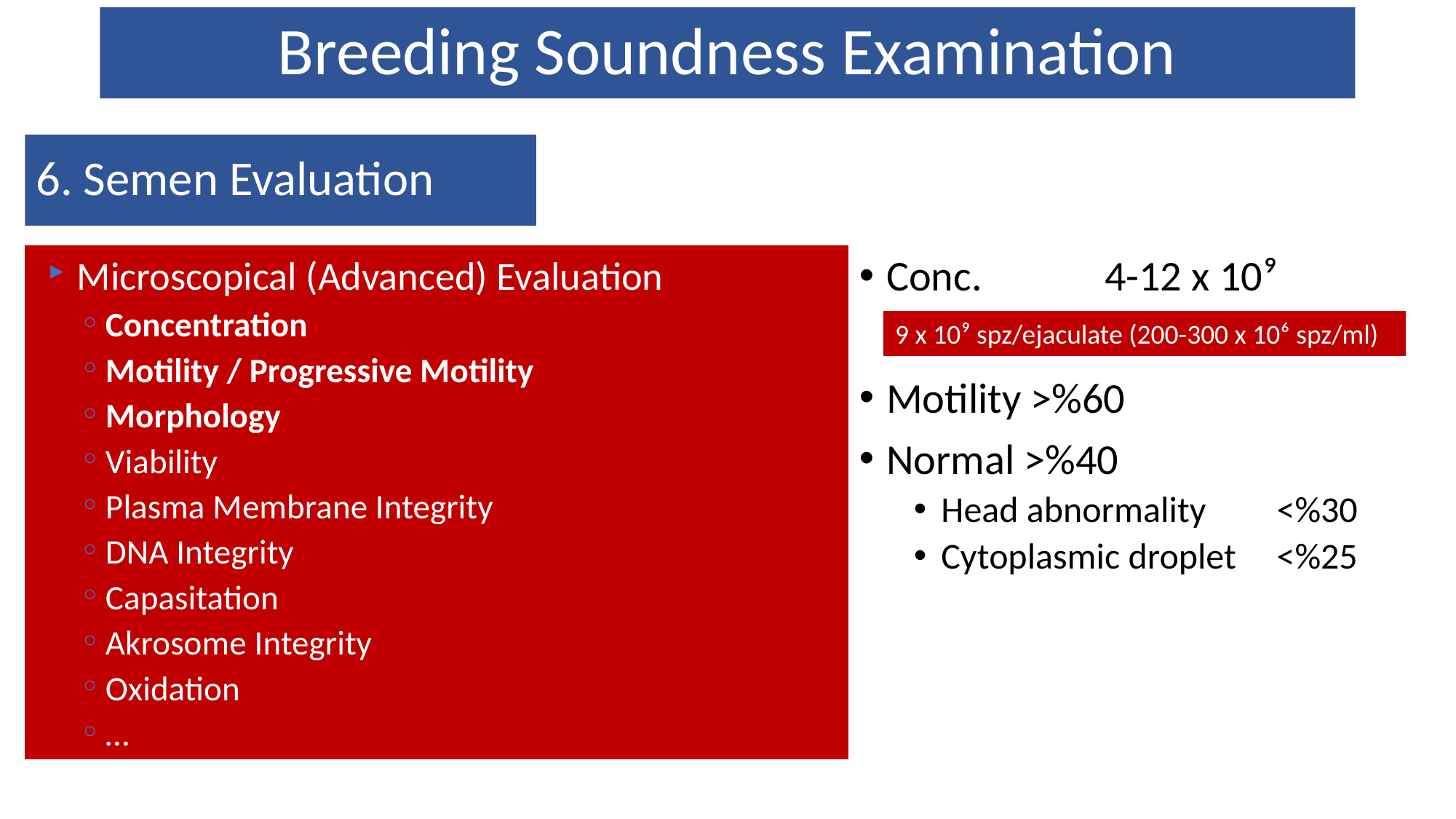

# Breeding Soundness Examination
6. Semen Evaluation
Microscopical (Advanced) Evaluation
Concentration
Motility / Progressive Motility
Morphology
Viability
Plasma Membrane Integrity
DNA Integrity
Capasitation
Akrosome Integrity
Oxidation
…

Conc.		4-12 x 10⁹

Motility >%60
Normal >%40
Head abnormality	 <%30
Cytoplasmic droplet	 <%25
9 x 10⁹ spz/ejaculate (200-300 x 10⁶ spz/ml)